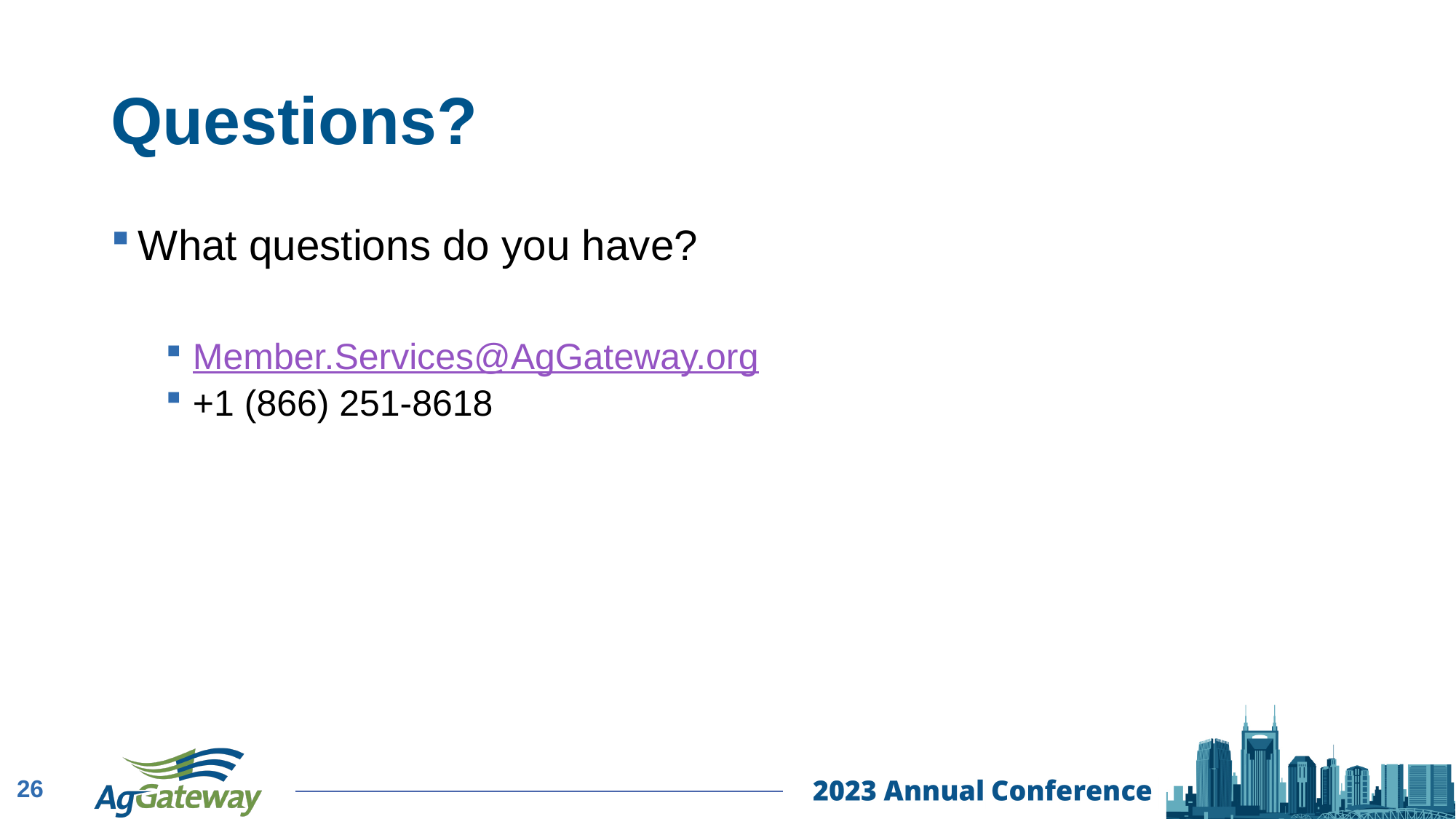

# Questions?
What questions do you have?

Member.Services@AgGateway.org
+1 (866) 251-8618
26